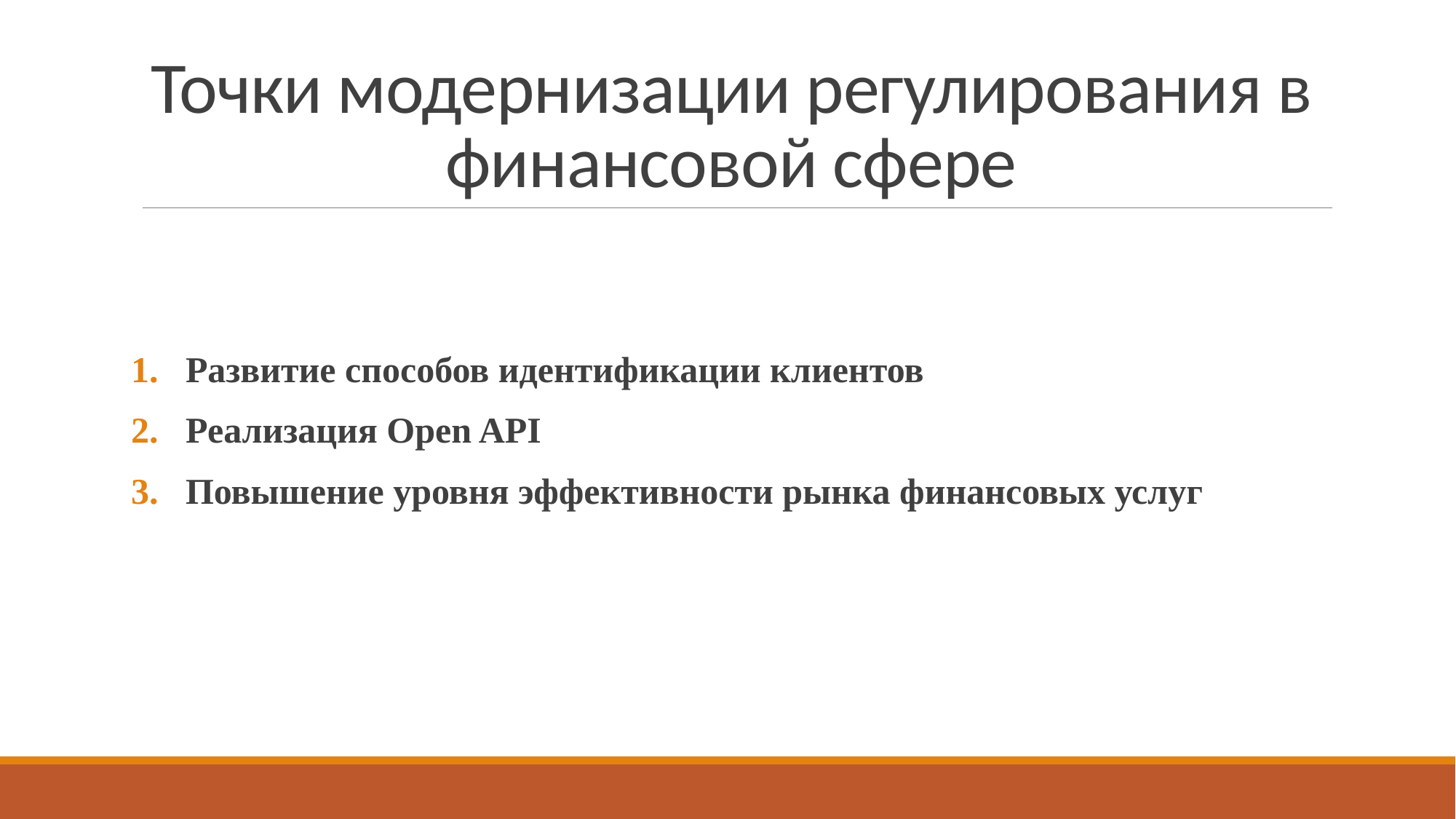

# Точки модернизации регулирования в финансовой сфере

Развитие способов идентификации клиентов
Реализация Open API
Повышение уровня эффективности рынка финансовых услуг